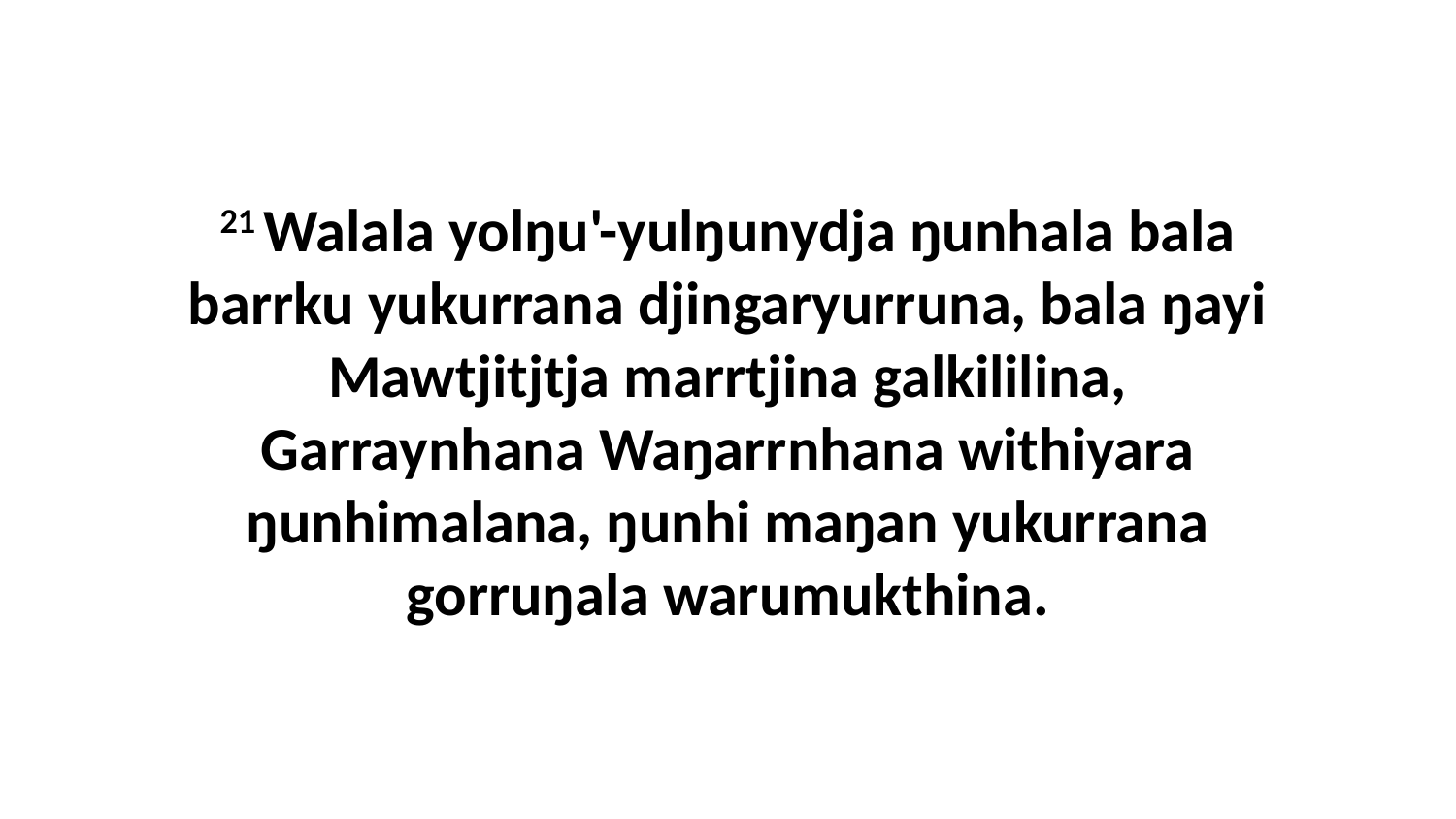

21 Walala yolŋu'-yulŋunydja ŋunhala bala barrku yukurrana djingaryurruna, bala ŋayi Mawtjitjtja marrtjina galkililina, Garraynhana Waŋarrnhana withiyara ŋunhimalana, ŋunhi maŋan yukurrana gorruŋala warumukthina.